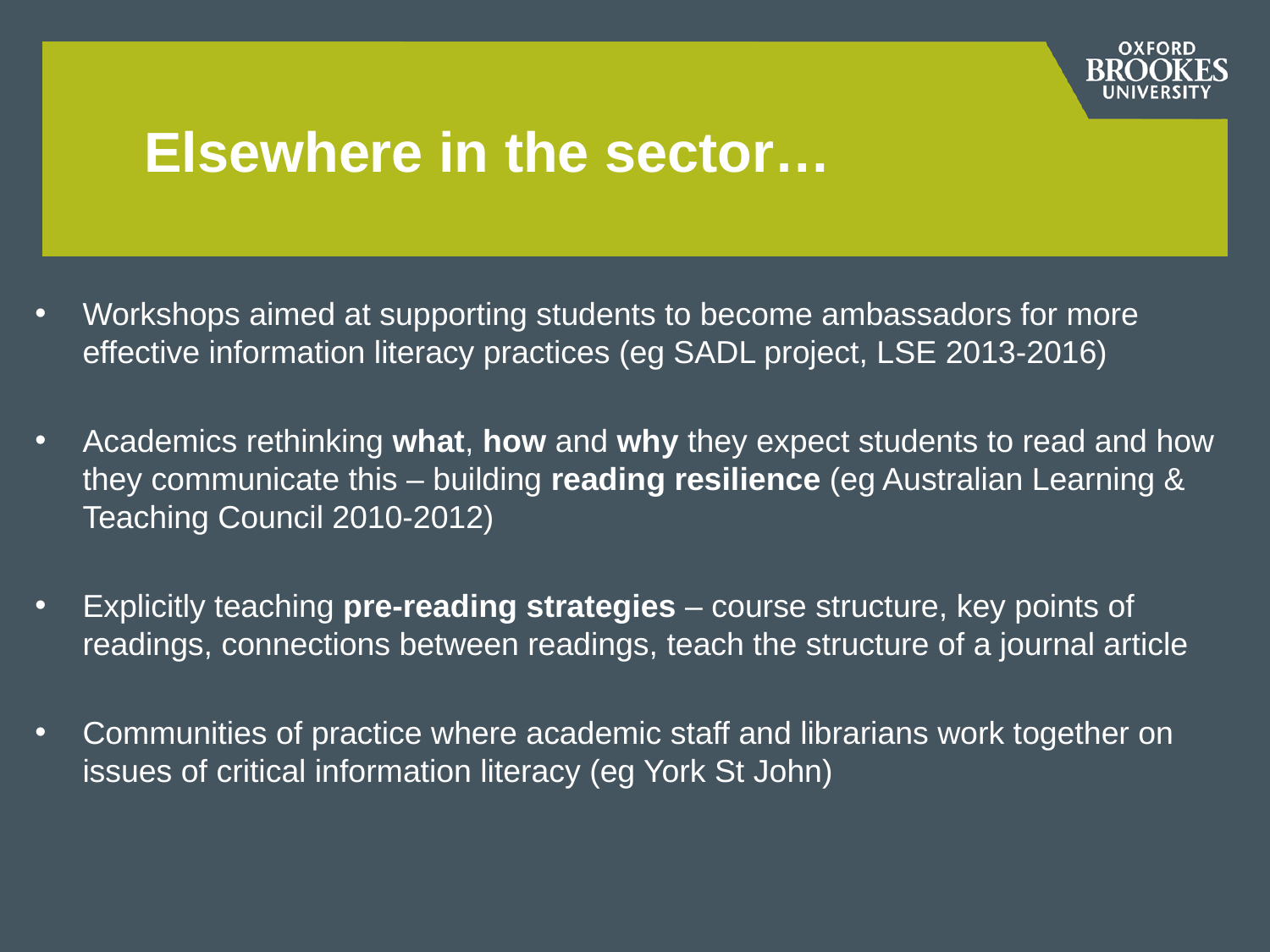

# Elsewhere in the sector…
Workshops aimed at supporting students to become ambassadors for more effective information literacy practices (eg SADL project, LSE 2013-2016)

Academics rethinking what, how and why they expect students to read and how they communicate this – building reading resilience (eg Australian Learning & Teaching Council 2010-2012)

Explicitly teaching pre-reading strategies – course structure, key points of readings, connections between readings, teach the structure of a journal article

Communities of practice where academic staff and librarians work together on issues of critical information literacy (eg York St John)